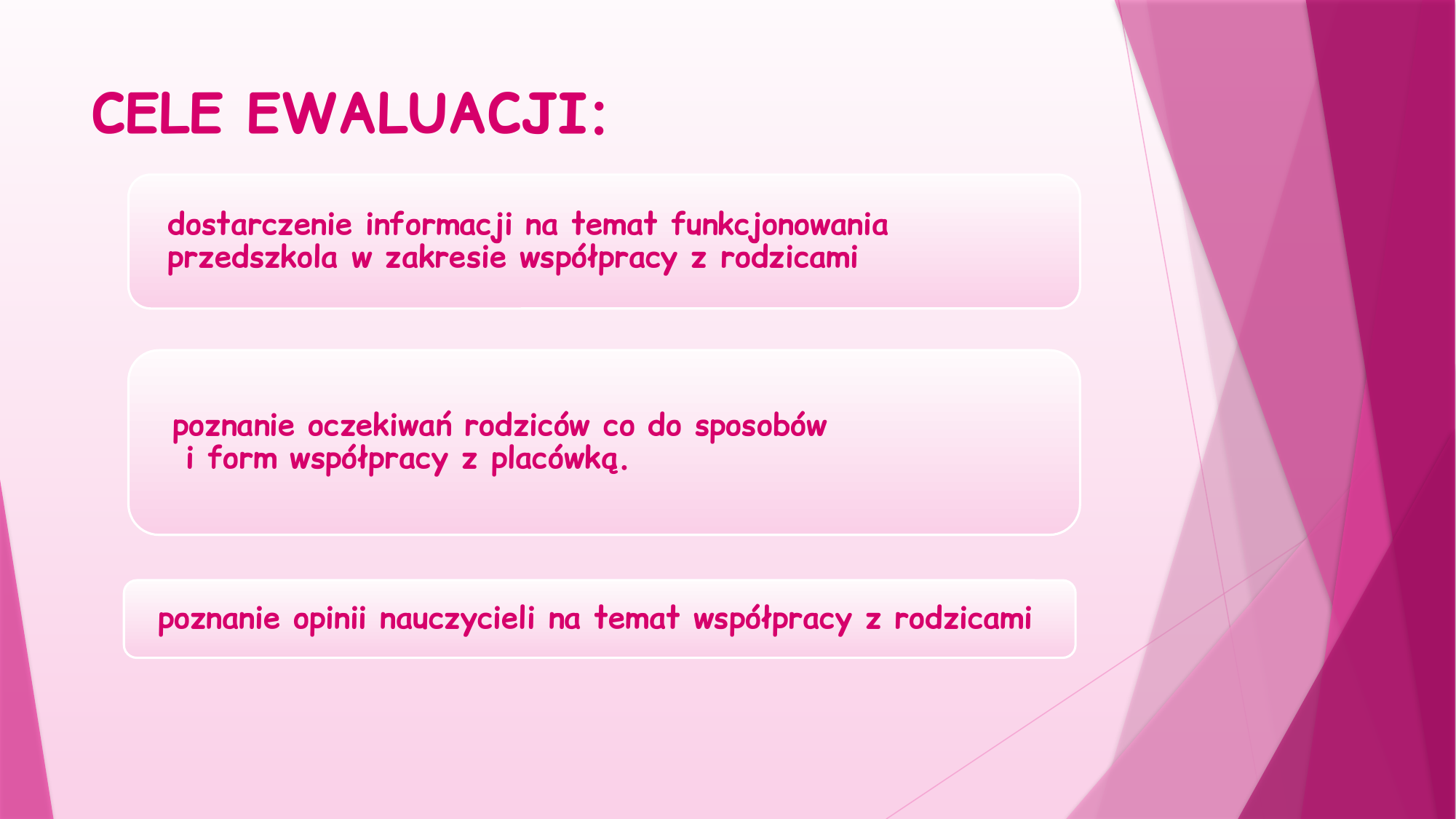

# CELE EWALUACJI:
dostarczenie informacji na temat funkcjonowania przedszkola w zakresie współpracy z rodzicami
poznanie oczekiwań rodziców co do sposobów
 i form współpracy z placówką.
poznanie opinii nauczycieli na temat współpracy z rodzicami